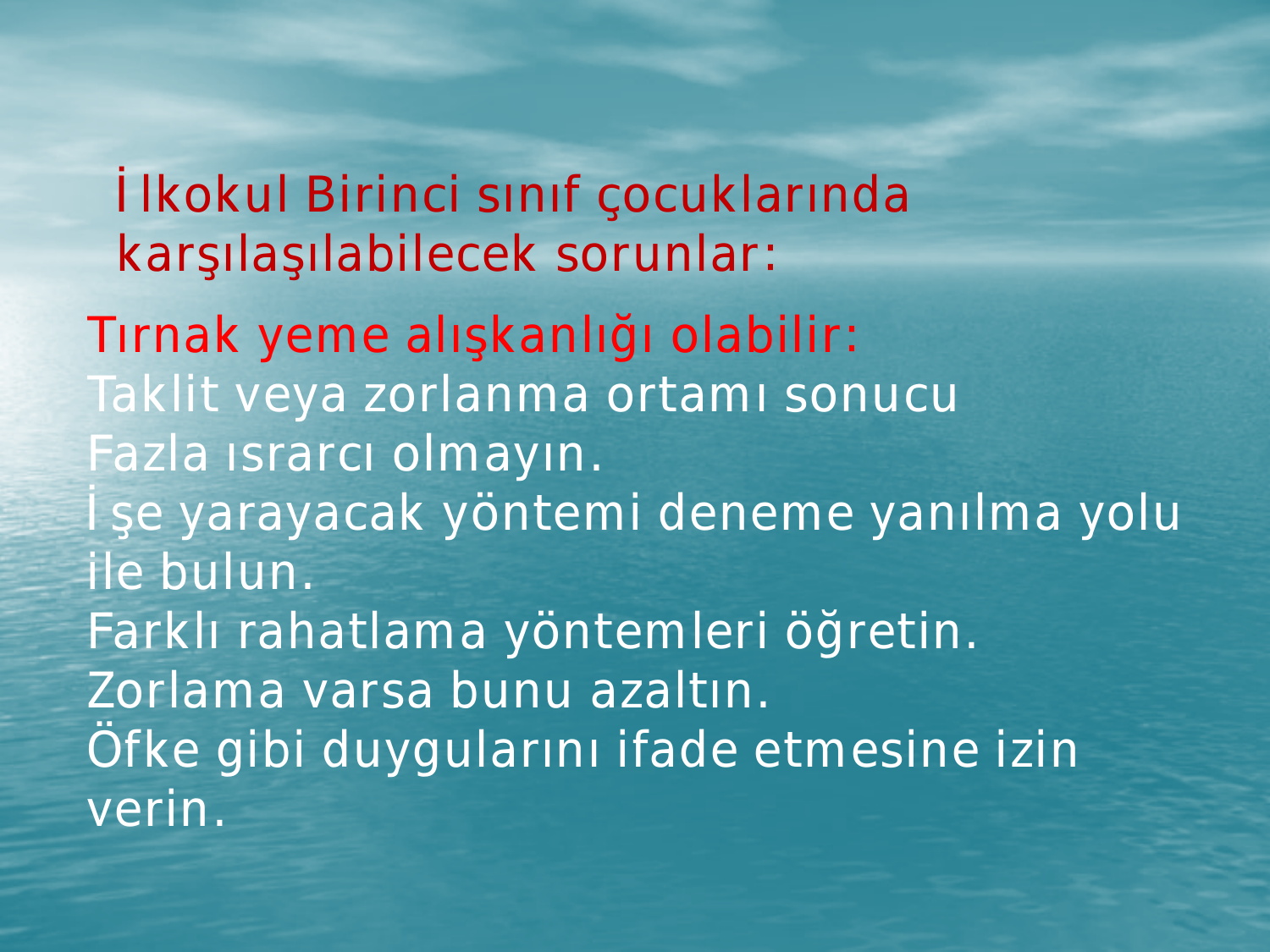

İlkokul Birinci sınıf çocuklarında karşılaşılabilecek sorunlar:
Tırnak yeme alışkanlığı olabilir:
Taklit veya zorlanma ortamı sonucu
Fazla ısrarcı olmayın.
İşe yarayacak yöntemi deneme yanılma yolu ile bulun.
Farklı rahatlama yöntemleri öğretin.
Zorlama varsa bunu azaltın.
Öfke gibi duygularını ifade etmesine izin verin.